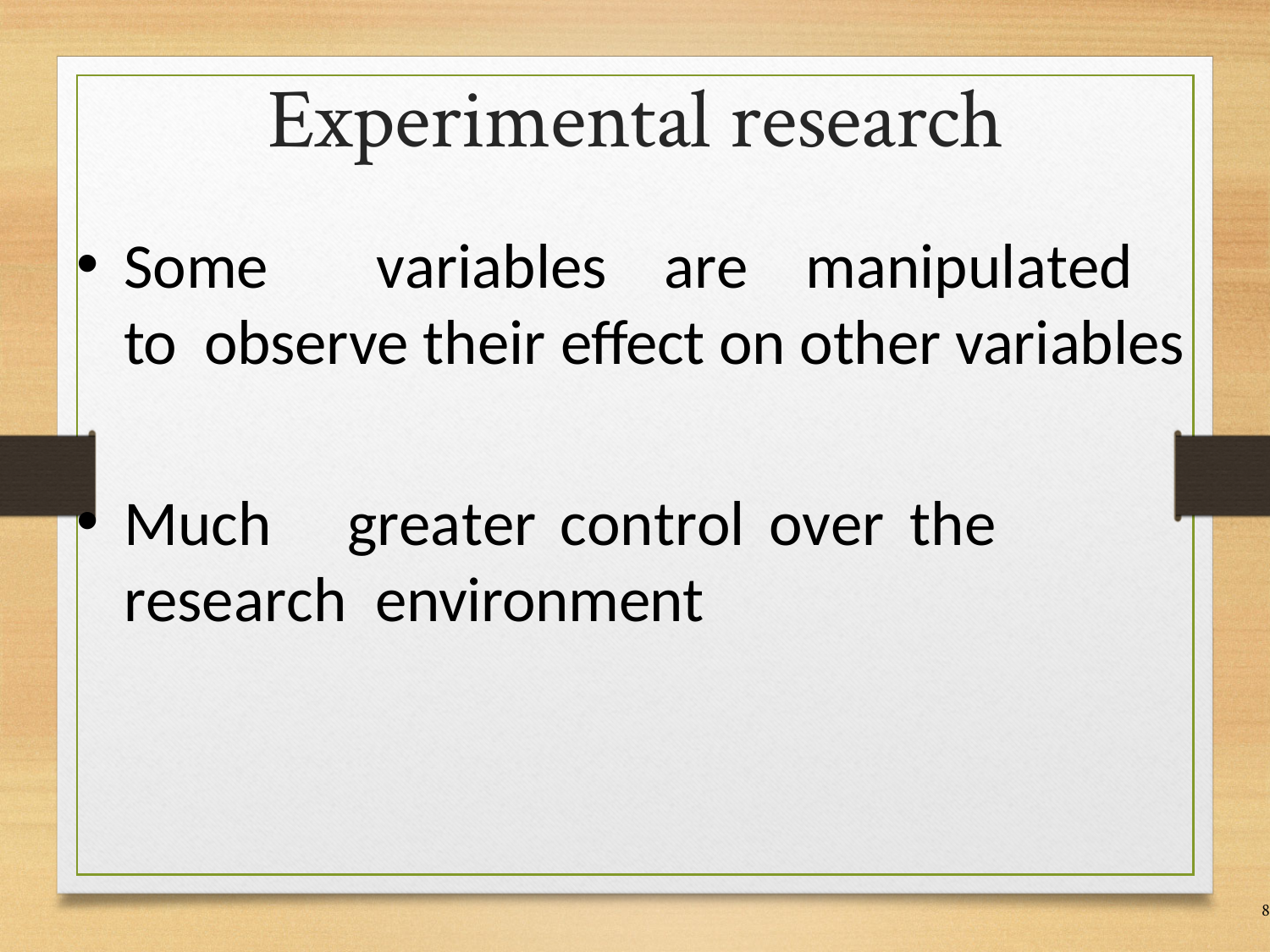

# Experimental research
Some	variables	are	manipulated	to  observe their effect on other variables

Much	greater	control	over	the	research  environment
8